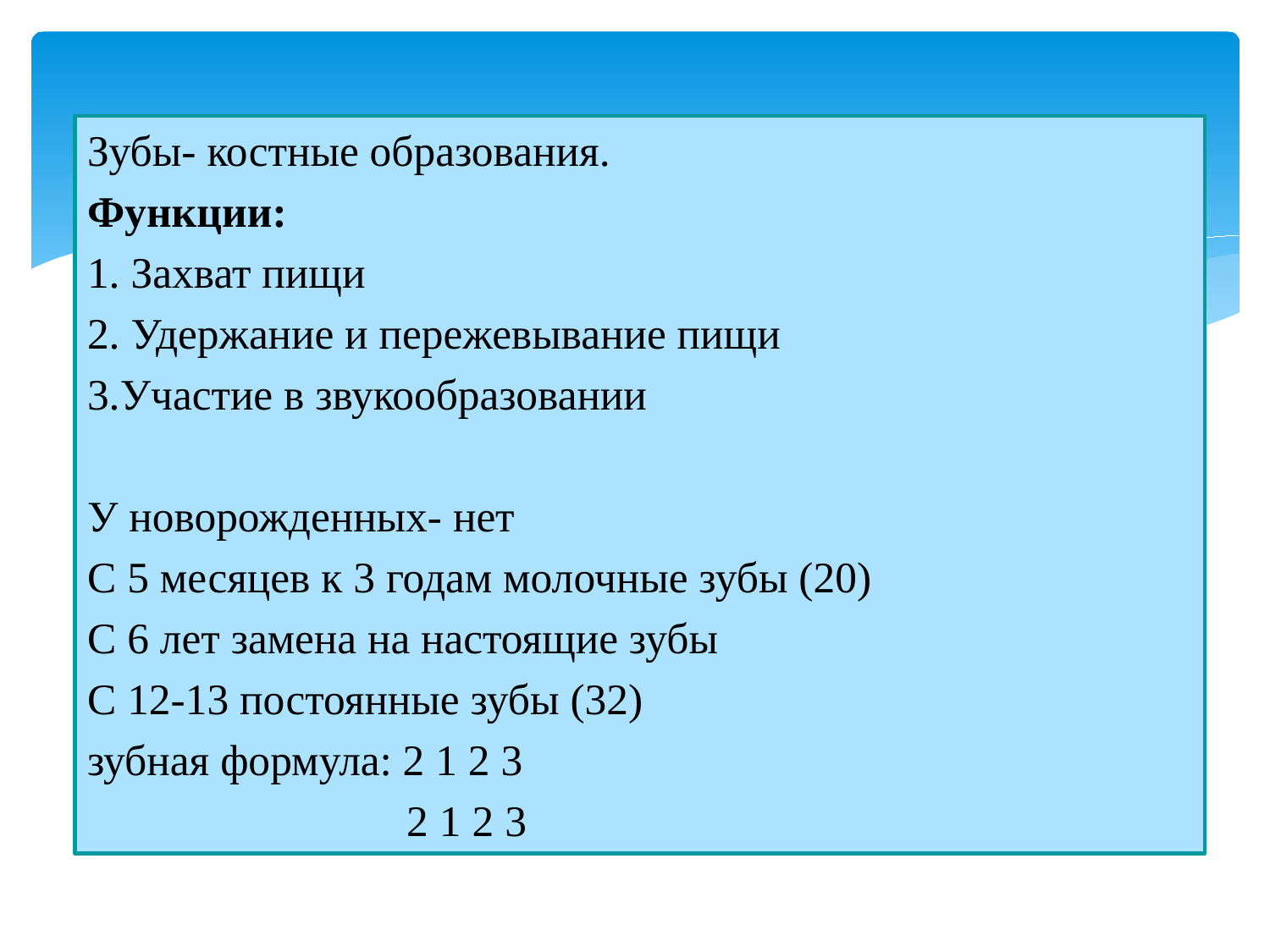

Зубы- костные образования.
Функции:
1. Захват пищи
2. Удержание и пережевывание пищи
3.Участие в звукообразовании

У новорожденных- нет
С 5 месяцев к 3 годам молочные зубы (20)
С 6 лет замена на настоящие зубы
С 12-13 постоянные зубы (32)
зубная формула: 2 1 2 3
                             2 1 2 3